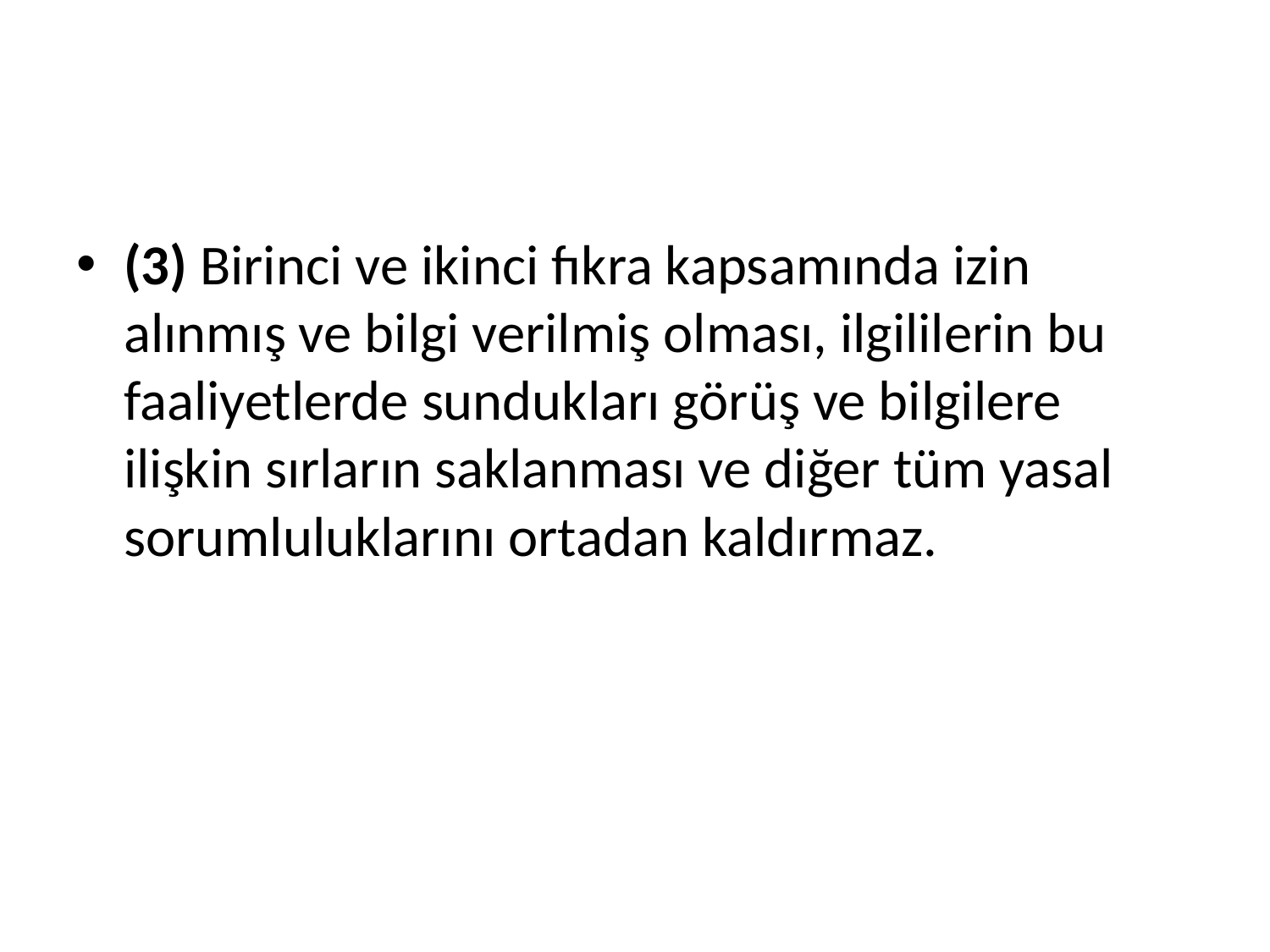

#
(3) Birinci ve ikinci fıkra kapsamında izin alınmış ve bilgi verilmiş olması, ilgililerin bu faaliyetlerde sundukları görüş ve bilgilere ilişkin sırların saklanması ve diğer tüm yasal sorumluluklarını ortadan kaldırmaz.